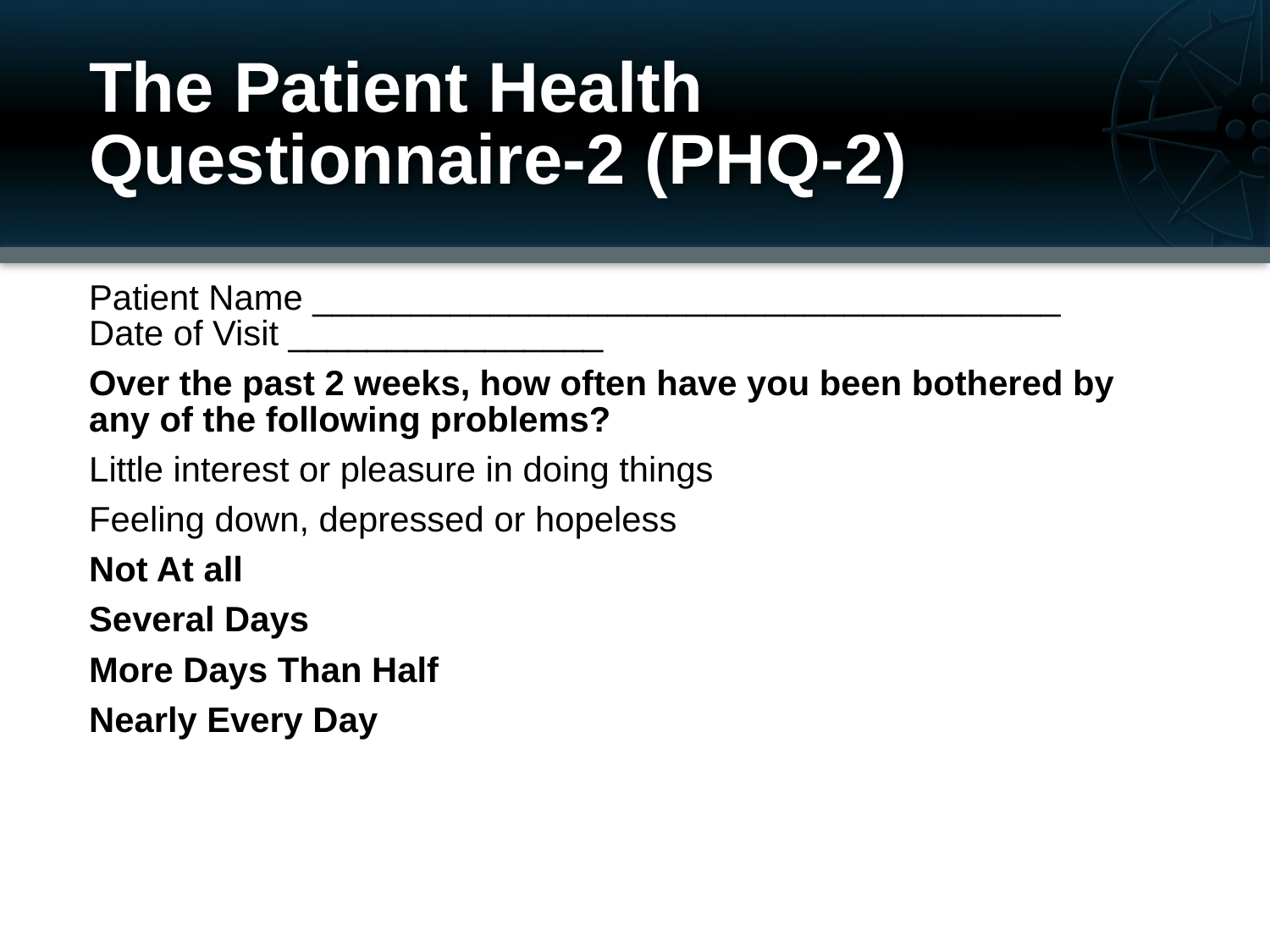

# The Patient Health Questionnaire-2 (PHQ-2)
Patient Name ______________________________________
Date of Visit ________________
Over the past 2 weeks, how often have you been bothered by any of the following problems?
Little interest or pleasure in doing things
Feeling down, depressed or hopeless
Not At all
Several Days
More Days Than Half
Nearly Every Day